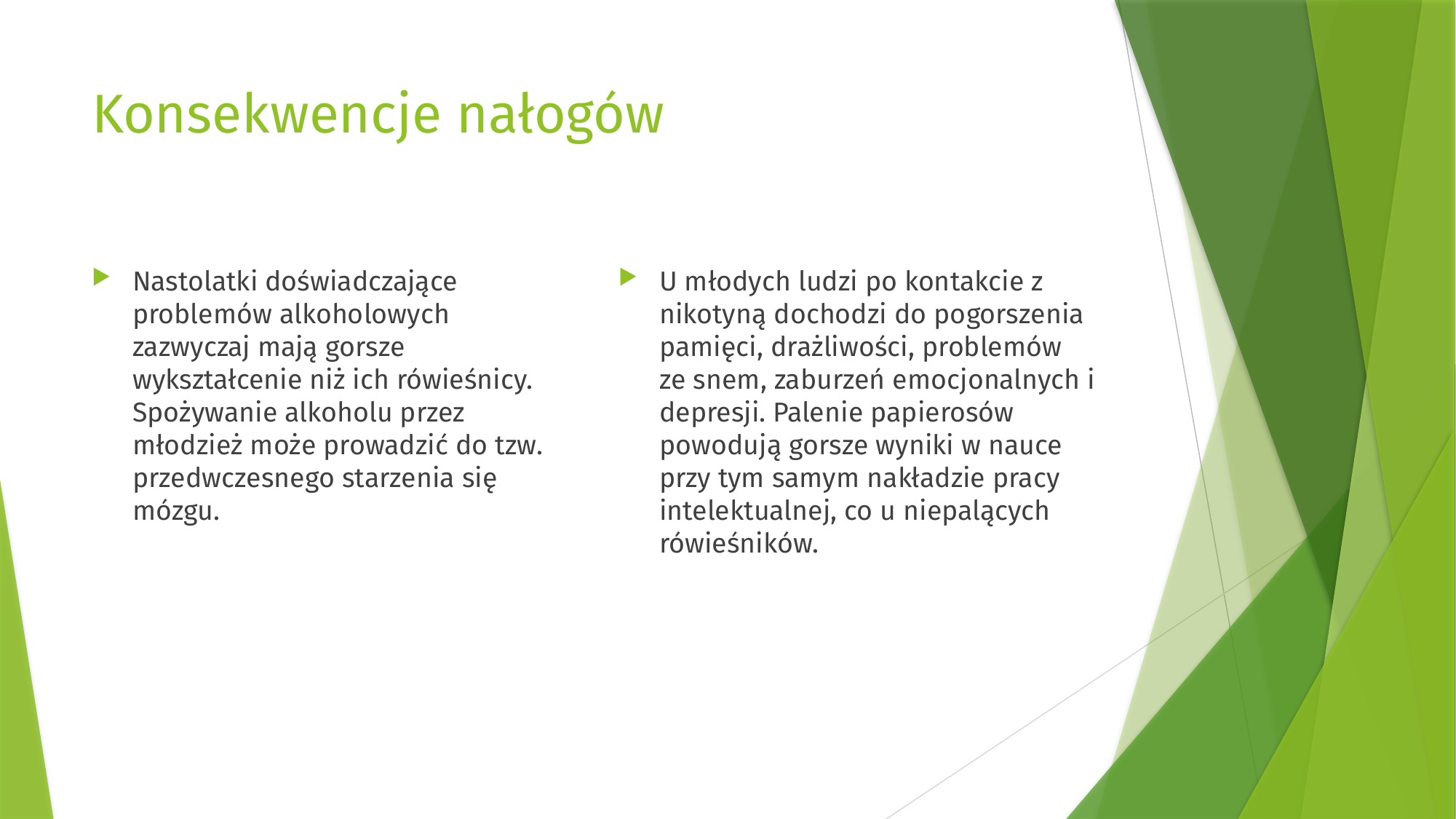

# Konsekwencje nałogów
Nastolatki doświadczające problemów alkoholowych zazwyczaj mają gorsze wykształcenie niż ich rówieśnicy. Spożywanie alkoholu przez młodzież może prowadzić do tzw. przedwczesnego starzenia się mózgu.
U młodych ludzi po kontakcie z nikotyną dochodzi do pogorszenia pamięci, drażliwości, problemów ze snem, zaburzeń emocjonalnych i depresji. Palenie papierosów powodują gorsze wyniki w nauce przy tym samym nakładzie pracy intelektualnej, co u niepalących rówieśników.